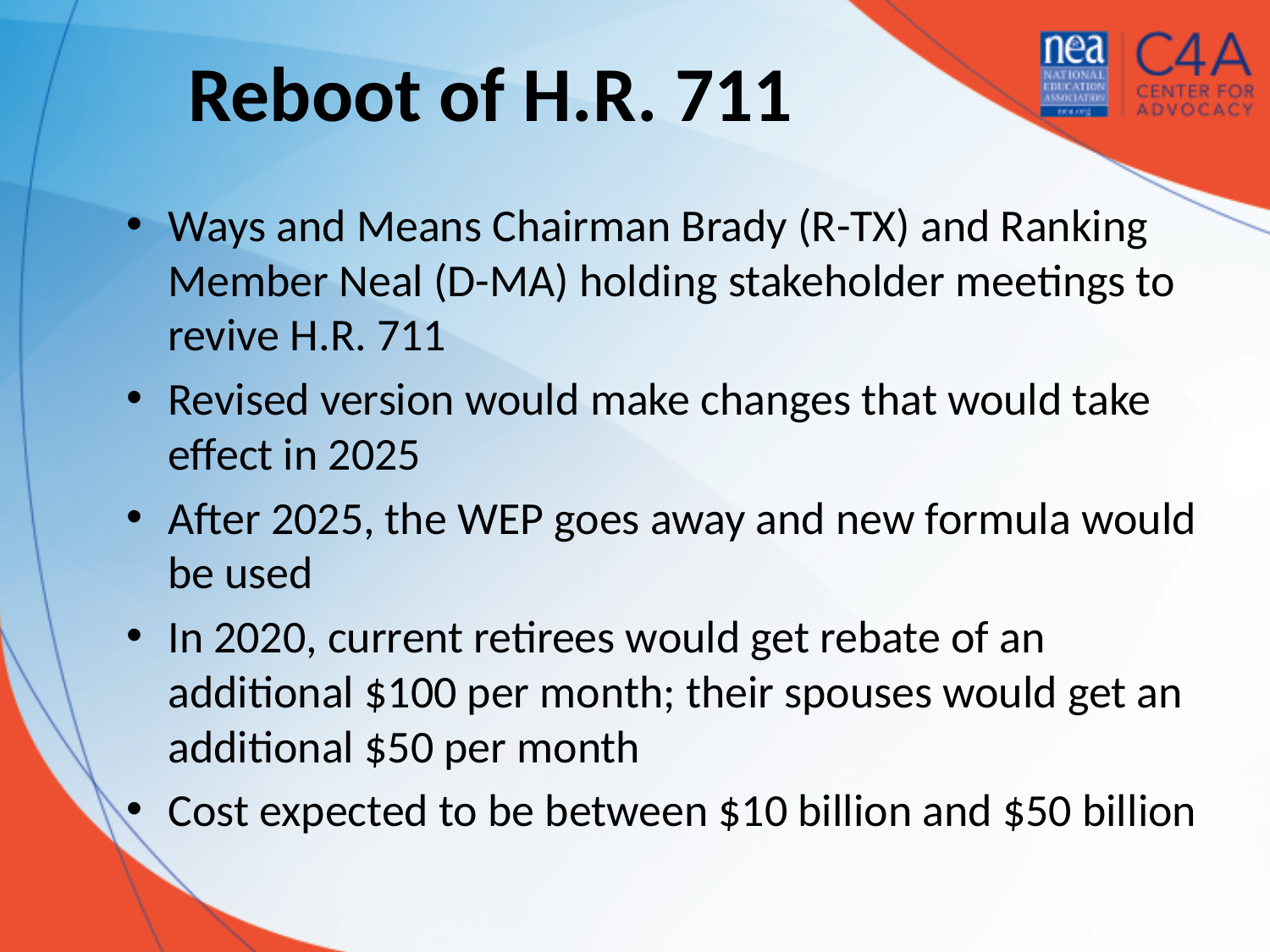

# Reboot of H.R. 711
Ways and Means Chairman Brady (R-TX) and Ranking Member Neal (D-MA) holding stakeholder meetings to revive H.R. 711
Revised version would make changes that would take effect in 2025
After 2025, the WEP goes away and new formula would be used
In 2020, current retirees would get rebate of an additional $100 per month; their spouses would get an additional $50 per month
Cost expected to be between $10 billion and $50 billion